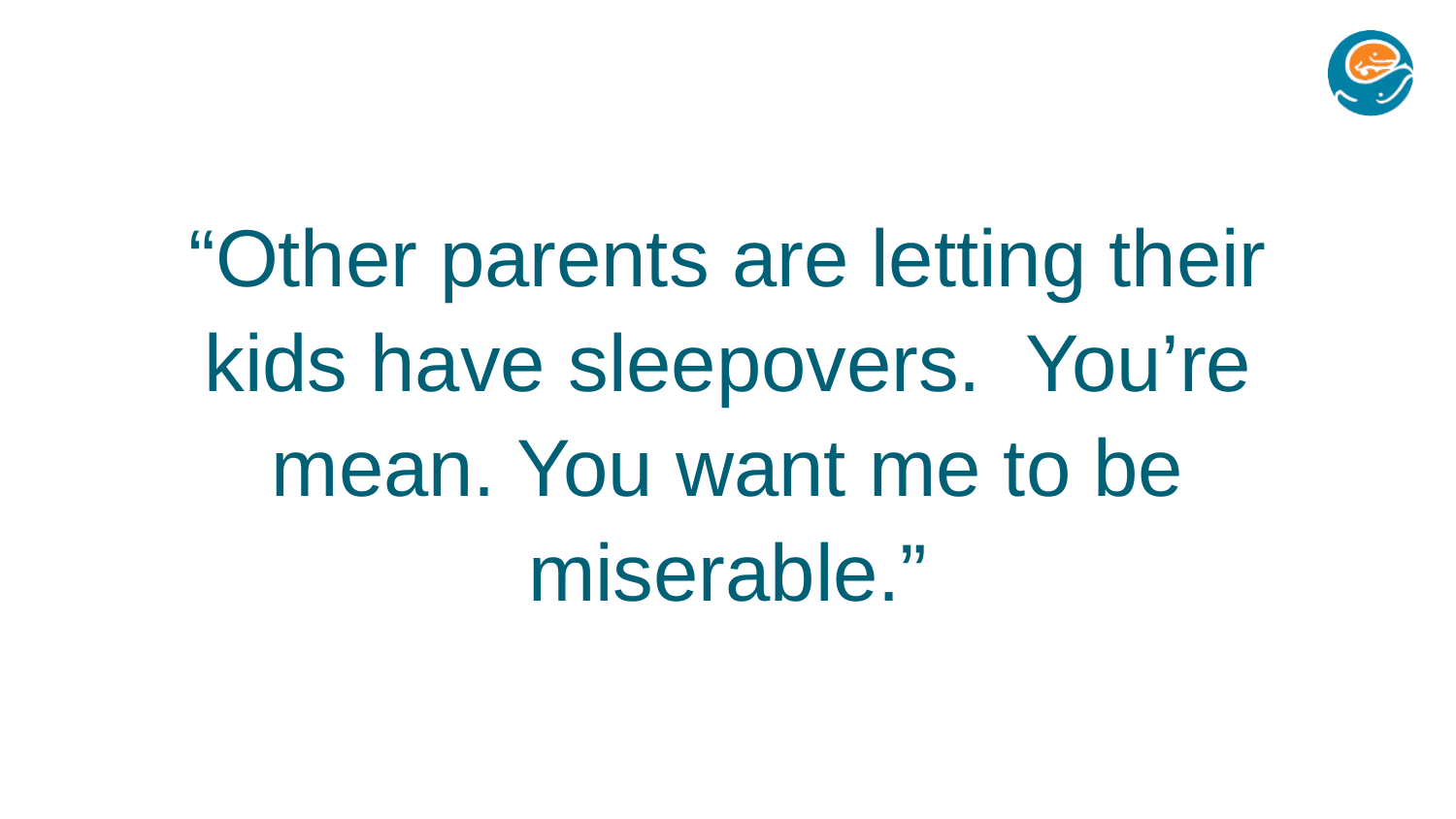

“Other parents are letting their kids have sleepovers.  You’re mean. You want me to be miserable.”